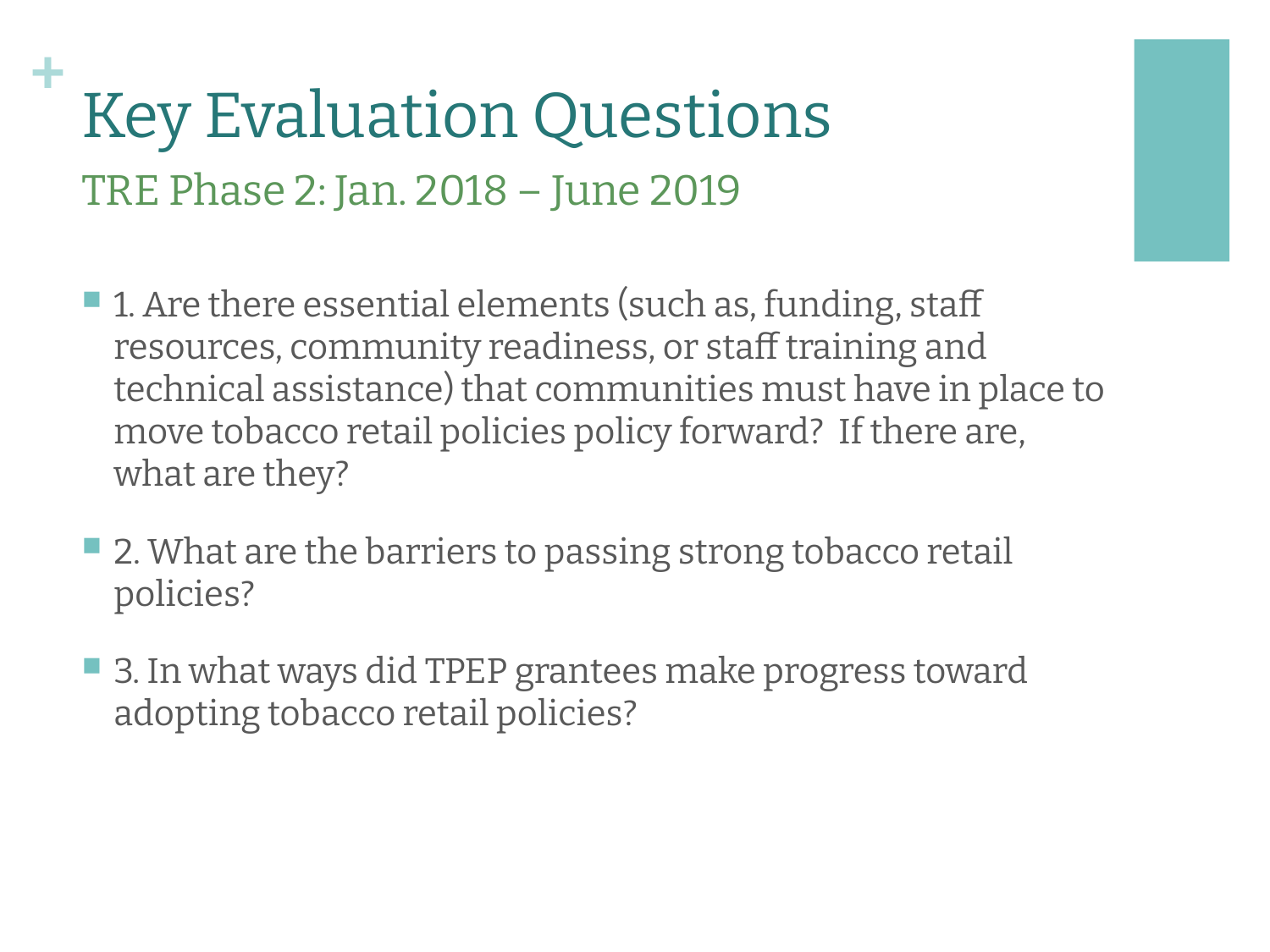

# Key Evaluation Questions
TRE Phase 2: Jan. 2018 – June 2019
1. Are there essential elements (such as, funding, staff resources, community readiness, or staff training and technical assistance) that communities must have in place to move tobacco retail policies policy forward?  If there are, what are they?
2. What are the barriers to passing strong tobacco retail policies?
3. In what ways did TPEP grantees make progress toward adopting tobacco retail policies?